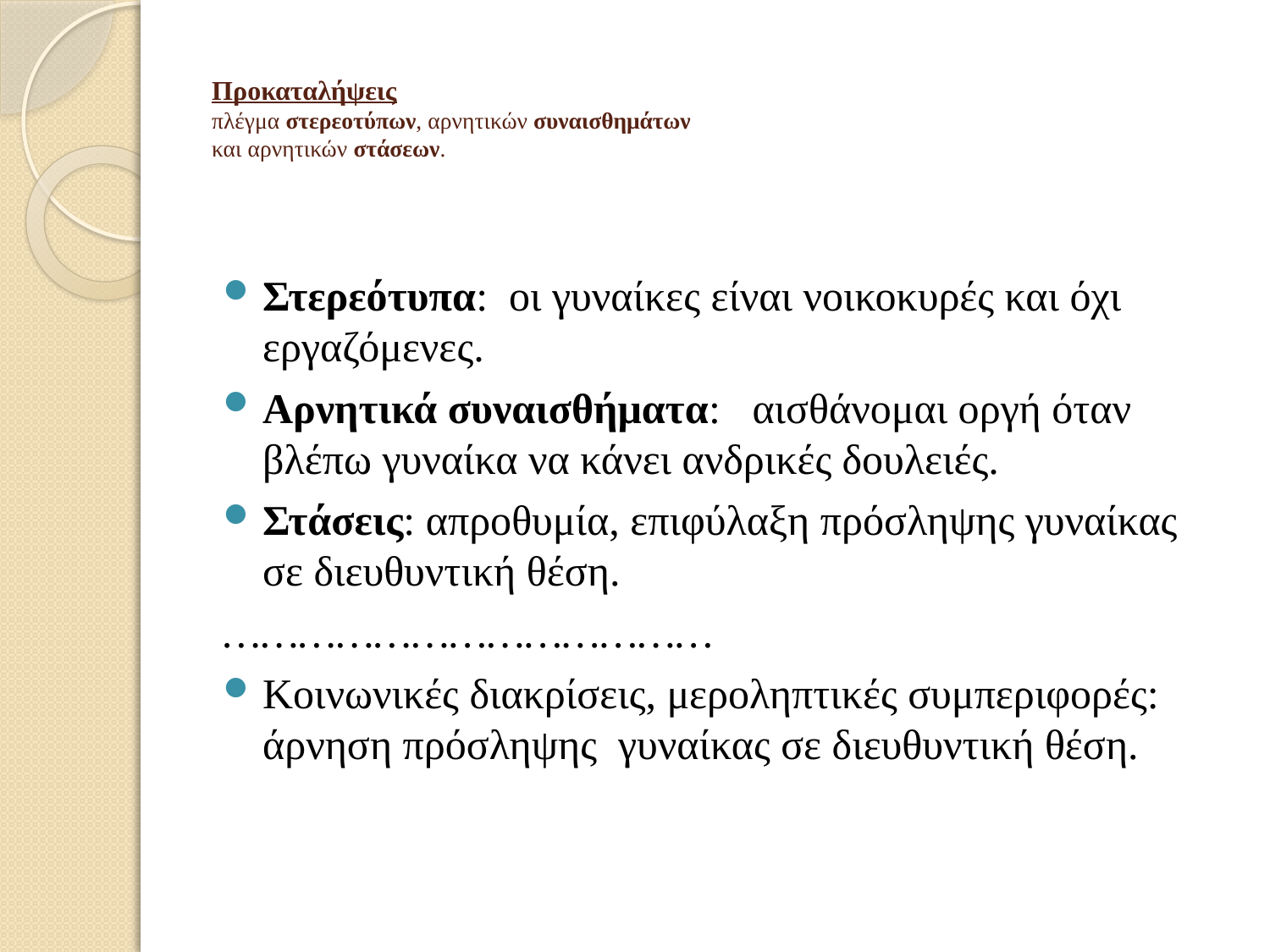

# Προκαταλήψεις πλέγμα στερεοτύπων, αρνητικών συναισθημάτων και αρνητικών στάσεων.

Στερεότυπα:  οι γυναίκες είναι νοικοκυρές και όχι εργαζόμενες.
Αρνητικά συναισθήματα:   αισθάνομαι οργή όταν βλέπω γυναίκα να κάνει ανδρικές δουλειές.
Στάσεις: απροθυμία, επιφύλαξη πρόσληψης γυναίκας σε διευθυντική θέση.
…………………………………
Κοινωνικές διακρίσεις, μεροληπτικές συμπεριφορές: άρνηση πρόσληψης  γυναίκας σε διευθυντική θέση.